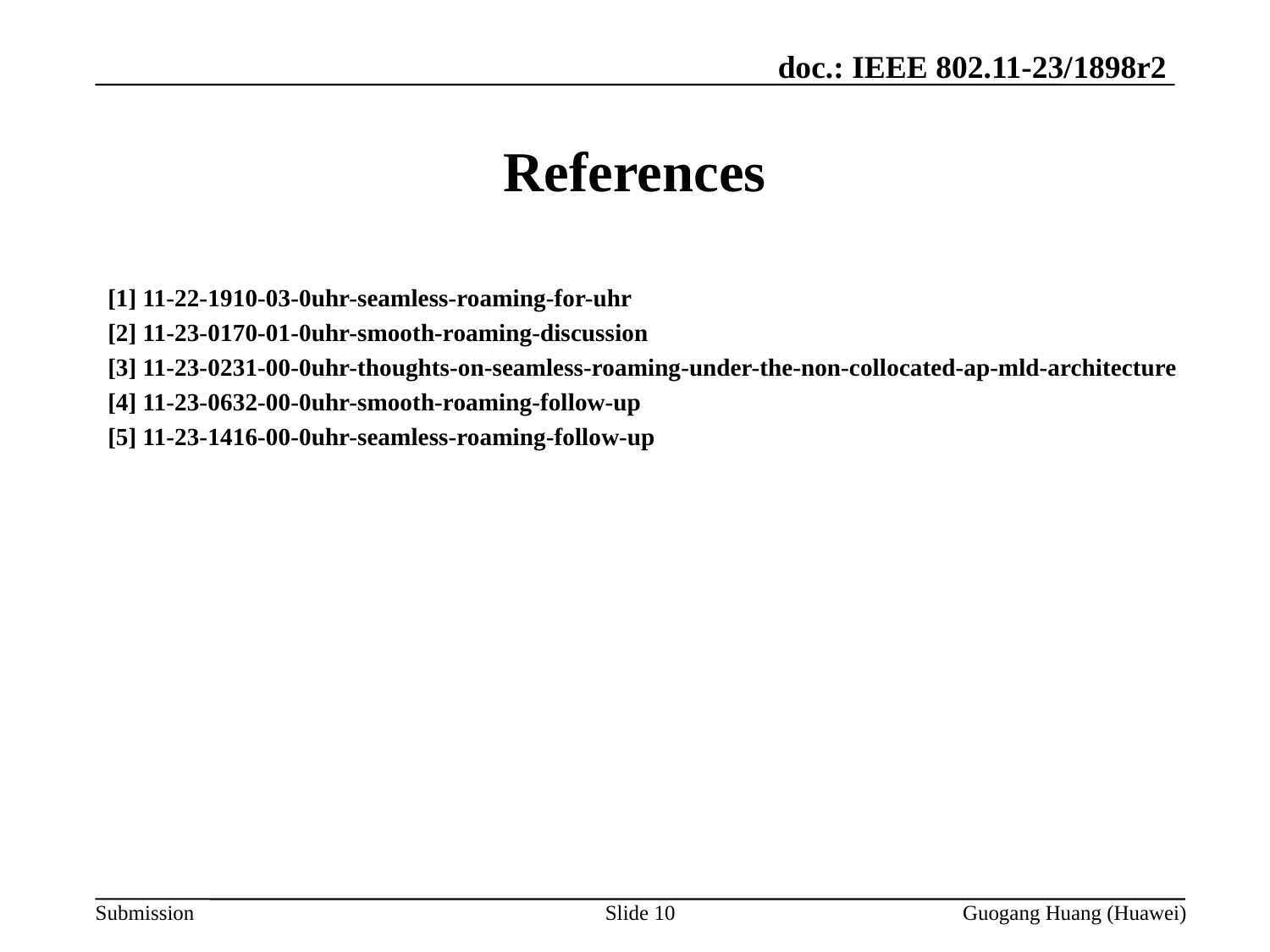

# References
[1] 11-22-1910-03-0uhr-seamless-roaming-for-uhr
[2] 11-23-0170-01-0uhr-smooth-roaming-discussion
[3] 11-23-0231-00-0uhr-thoughts-on-seamless-roaming-under-the-non-collocated-ap-mld-architecture
[4] 11-23-0632-00-0uhr-smooth-roaming-follow-up
[5] 11-23-1416-00-0uhr-seamless-roaming-follow-up
Slide 10
Guogang Huang (Huawei)